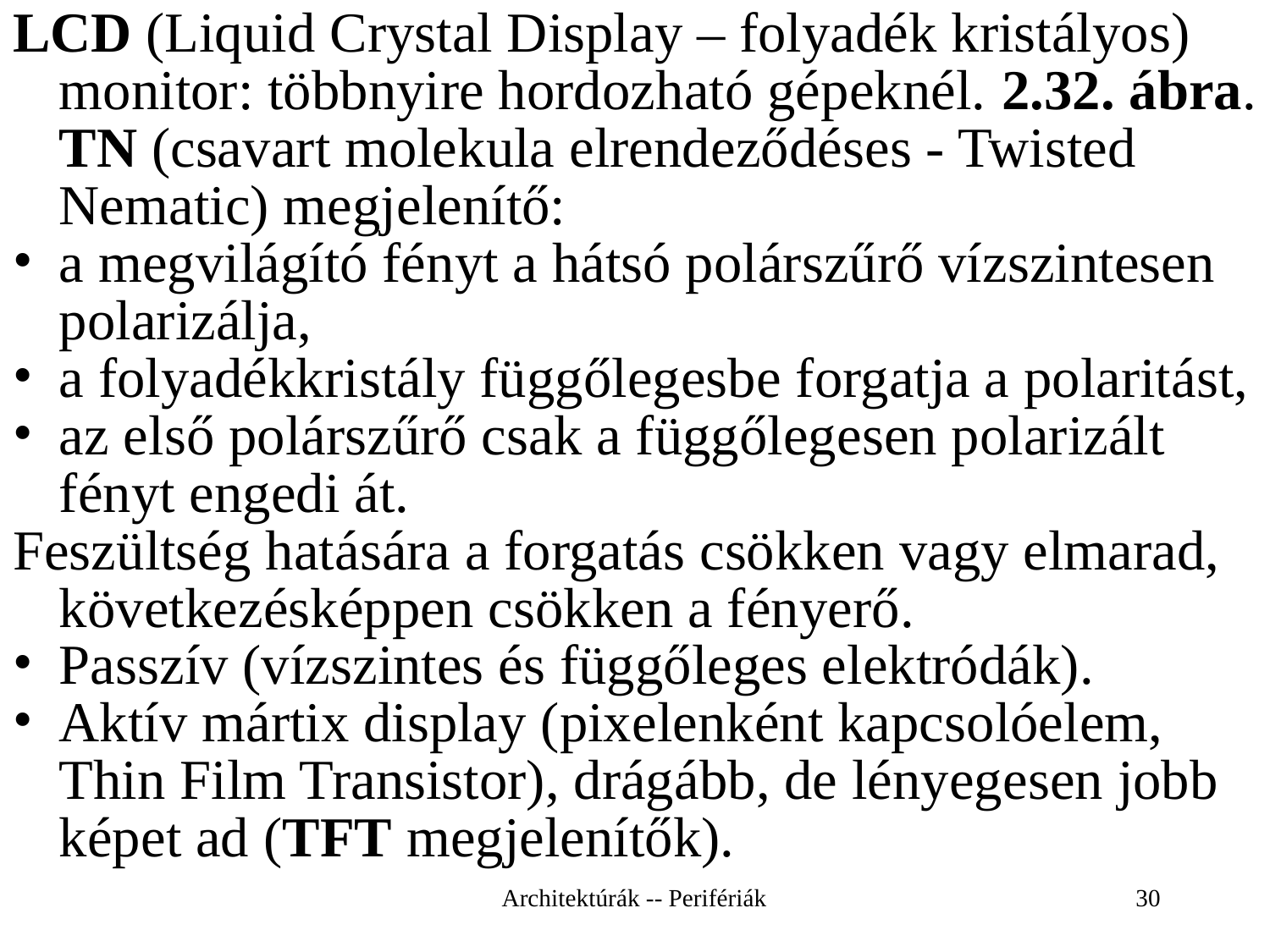

LCD (Liquid Crystal Display – folyadék kristályos) monitor: többnyire hordozható gépeknél. 2.32. ábra. TN (csavart molekula elrendeződéses - Twisted Nematic) megjelenítő:
a megvilágító fényt a hátsó polárszűrő vízszintesen polarizálja,
a folyadékkristály függőlegesbe forgatja a polaritást,
az első polárszűrő csak a függőlegesen polarizált fényt engedi át.
Feszültség hatására a forgatás csökken vagy elmarad, következésképpen csökken a fényerő.
Passzív (vízszintes és függőleges elektródák).
Aktív mártix display (pixelenként kapcsolóelem, Thin Film Transistor), drágább, de lényegesen jobb képet ad (TFT megjelenítők).
Architektúrák -- Perifériák
30